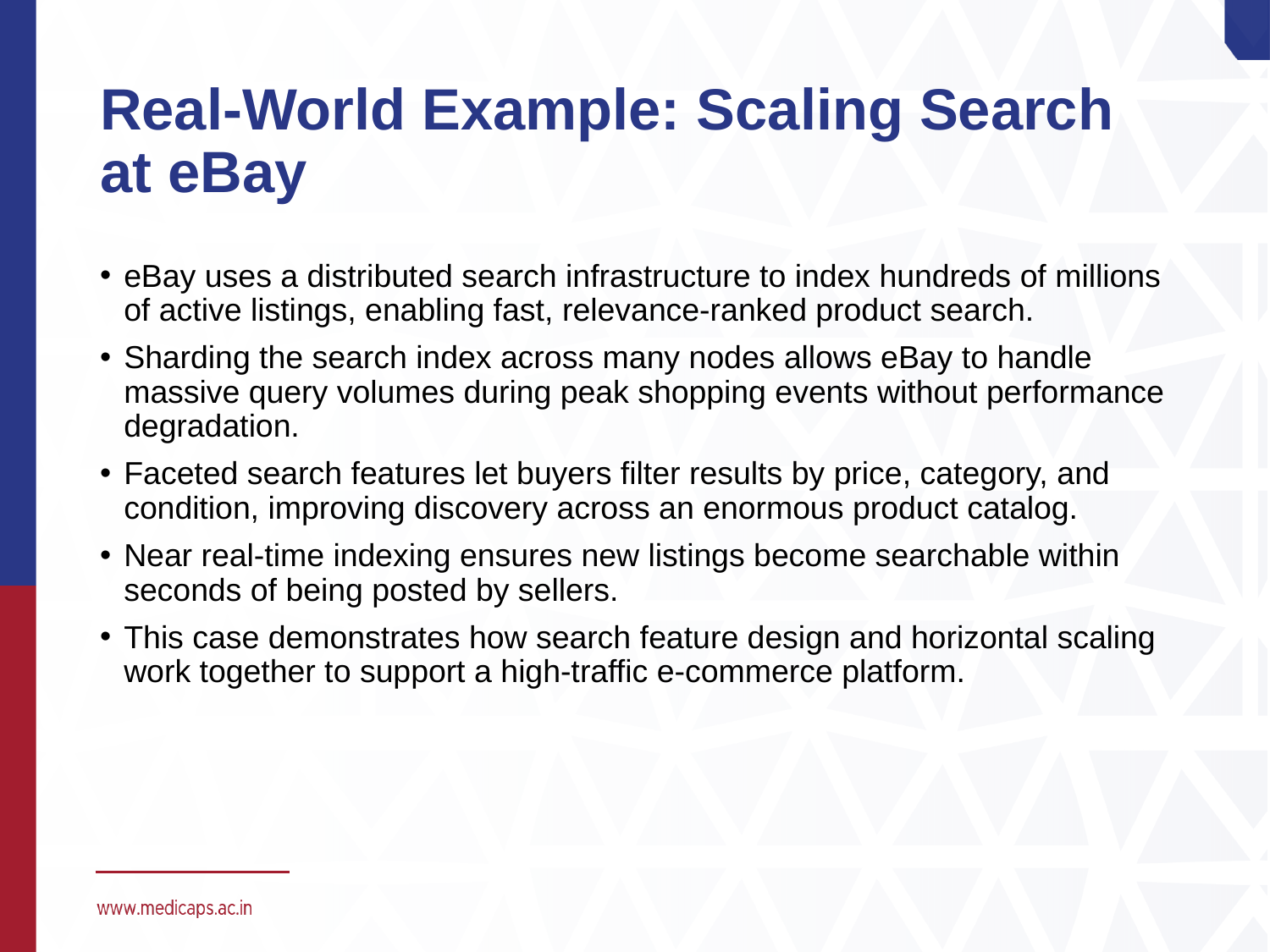

# Real-World Example: Scaling Search at eBay
eBay uses a distributed search infrastructure to index hundreds of millions of active listings, enabling fast, relevance-ranked product search.
Sharding the search index across many nodes allows eBay to handle massive query volumes during peak shopping events without performance degradation.
Faceted search features let buyers filter results by price, category, and condition, improving discovery across an enormous product catalog.
Near real-time indexing ensures new listings become searchable within seconds of being posted by sellers.
This case demonstrates how search feature design and horizontal scaling work together to support a high-traffic e-commerce platform.